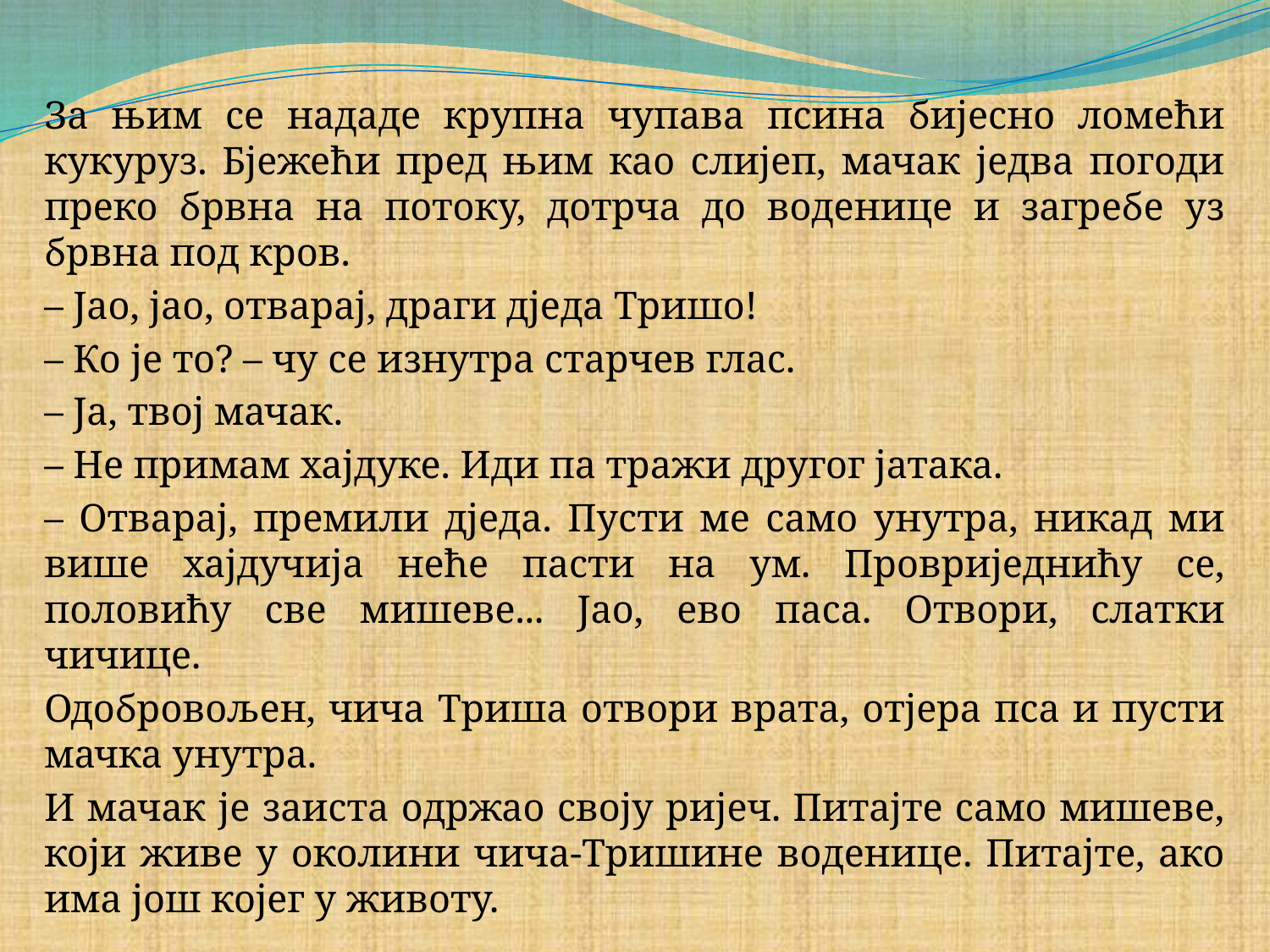

#
За њим се нададе крупна чупава псина бијесно ломећи кукуруз. Бјежећи пред њим као слијеп, мачак једва погоди преко брвна на потоку, дотрча до воденице и загребе уз брвна под кров.
– Јао, јао, отварај, драги дједа Тришо!
– Ко је то? – чу се изнутра старчев глас.
– Ја, твој мачак.
– Не примам хајдуке. Иди па тражи другог јатака.
– Отварај, премили дједа. Пусти ме само унутра, никад ми више хајдучија неће пасти на ум. Провриједнићу се, половићу све мишеве... Јао, ево паса. Отвори, слатки чичице.
Одобровољен, чича Триша отвори врата, отјера пса и пусти мачка унутра.
И мачак је заиста одржао своју ријеч. Питајте само мишеве, који живе у околини чича-Тришине воденице. Питајте, ако има још којег у животу.